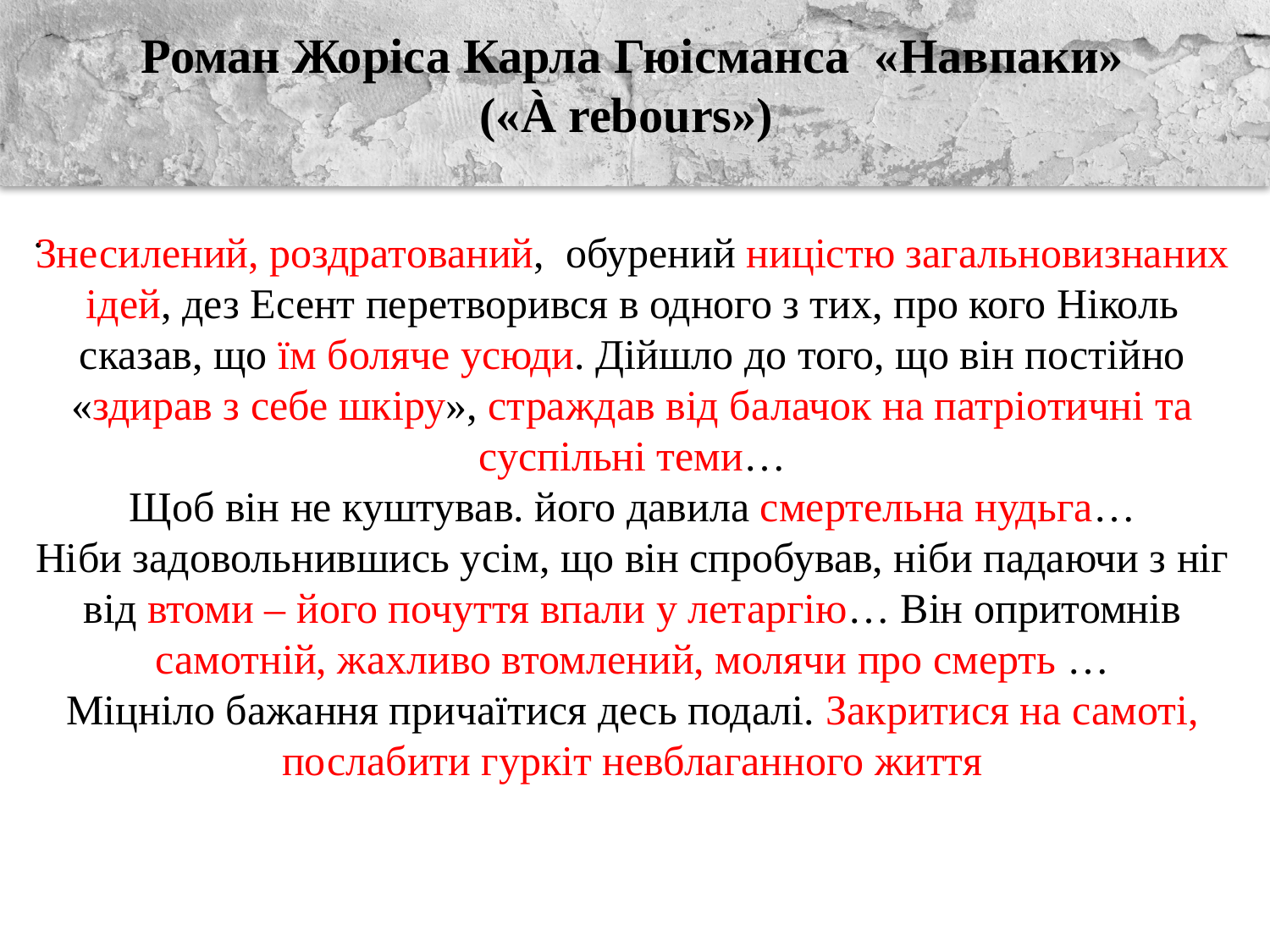

Роман Жоріса Карла Гюісманса  «Навпаки» («À rebours»)

.

Знесилений, роздратований,  обурений ницістю загальновизнаних ідей, дез Есент перетворився в одного з тих, про кого Ніколь сказав, що їм боляче усюди. Дійшло до того, що він постійно «здирав з себе шкіру», страждав від балачок на патріотичні та суспільні теми…
Щоб він не куштував. його давила смертельна нудьга…
Ніби задовольнившись усім, що він спробував, ніби падаючи з ніг від втоми – його почуття впали у летаргію… Він опритомнів самотній, жахливо втомлений, молячи про смерть …
Міцніло бажання причаїтися десь подалі. Закритися на самоті, послабити гуркіт невблаганного життя